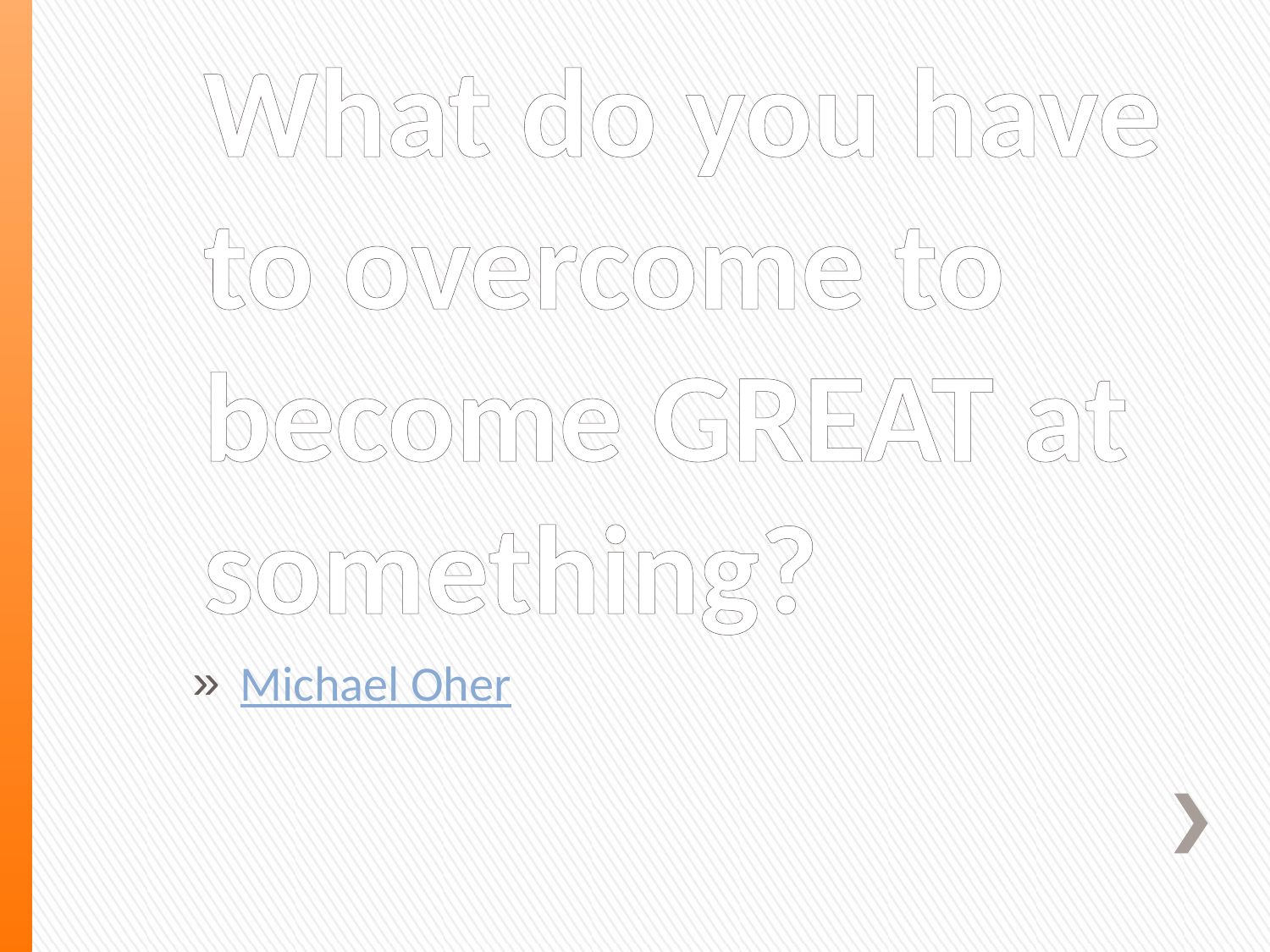

# What do you have to overcome to become GREAT at something?
Michael Oher